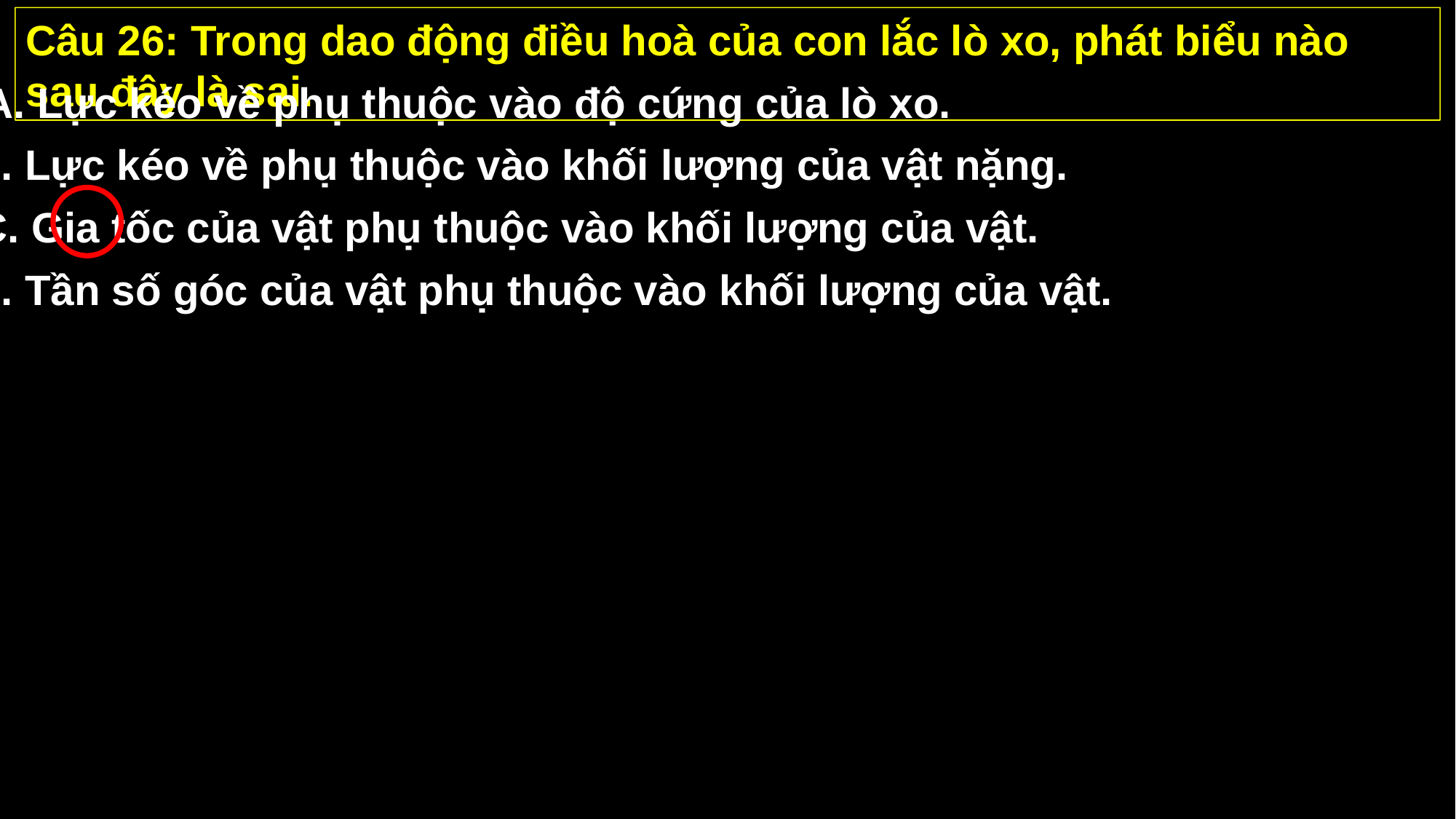

Câu 26: Trong dao động điều hoà của con lắc lò xo, phát biểu nào sau đây là sai.
A. Lực kéo về phụ thuộc vào độ cứng của lò xo.
B. Lực kéo về phụ thuộc vào khối lượng của vật nặng.

C. Gia tốc của vật phụ thuộc vào khối lượng của vật.
D. Tần số góc của vật phụ thuộc vào khối lượng của vật.